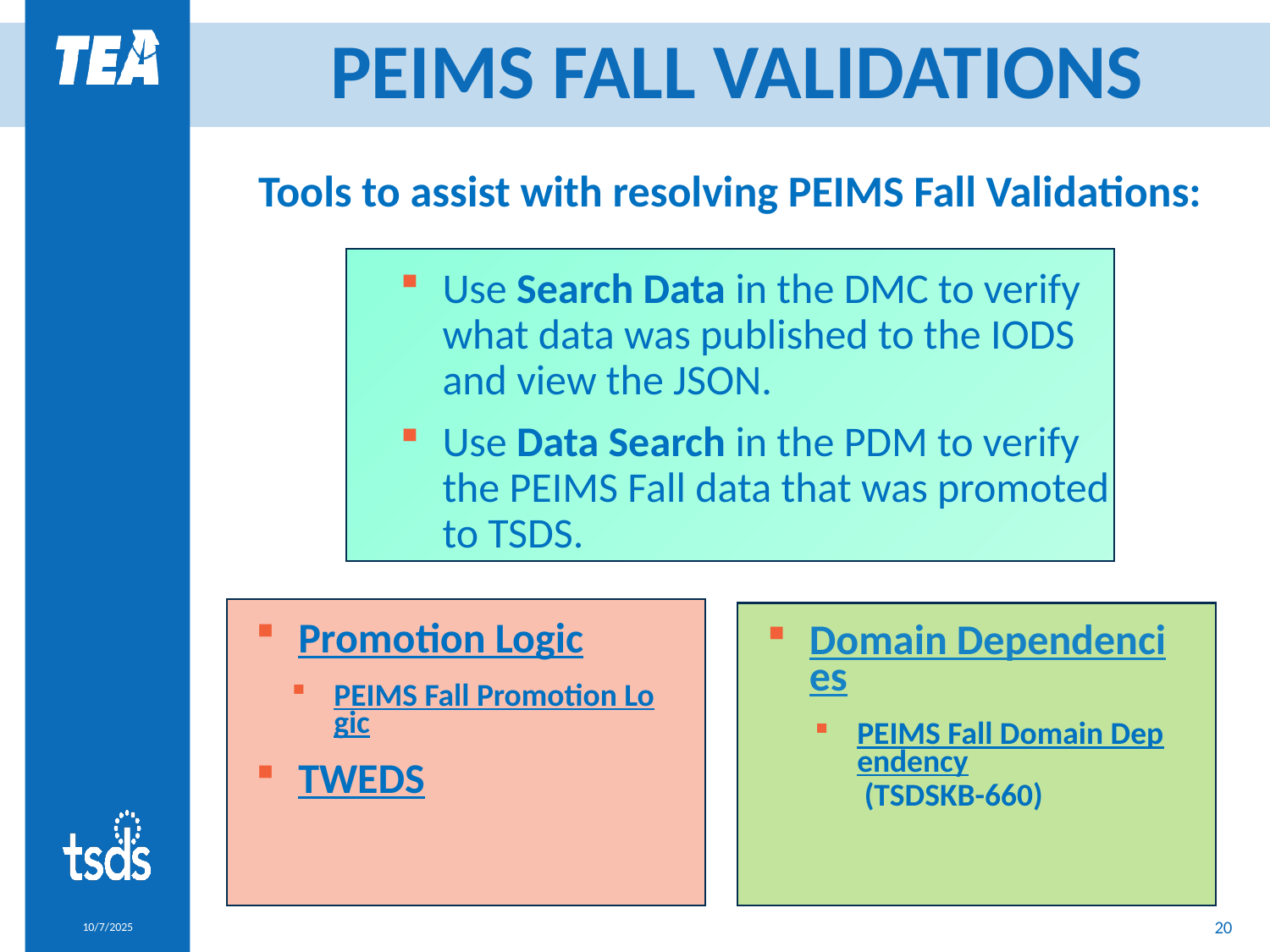

# PEIMS FALL VALIDATIONS
Tools to assist with resolving PEIMS Fall Validations:

Use Search Data in the DMC to verify what data was published to the IODS and view the JSON.
Use Data Search in the PDM to verify the PEIMS Fall data that was promoted to TSDS.

Promotion Logic
PEIMS Fall Promotion Logic
TWEDS

Domain Dependencies
PEIMS Fall Domain Dependency (TSDSKB-660)

20